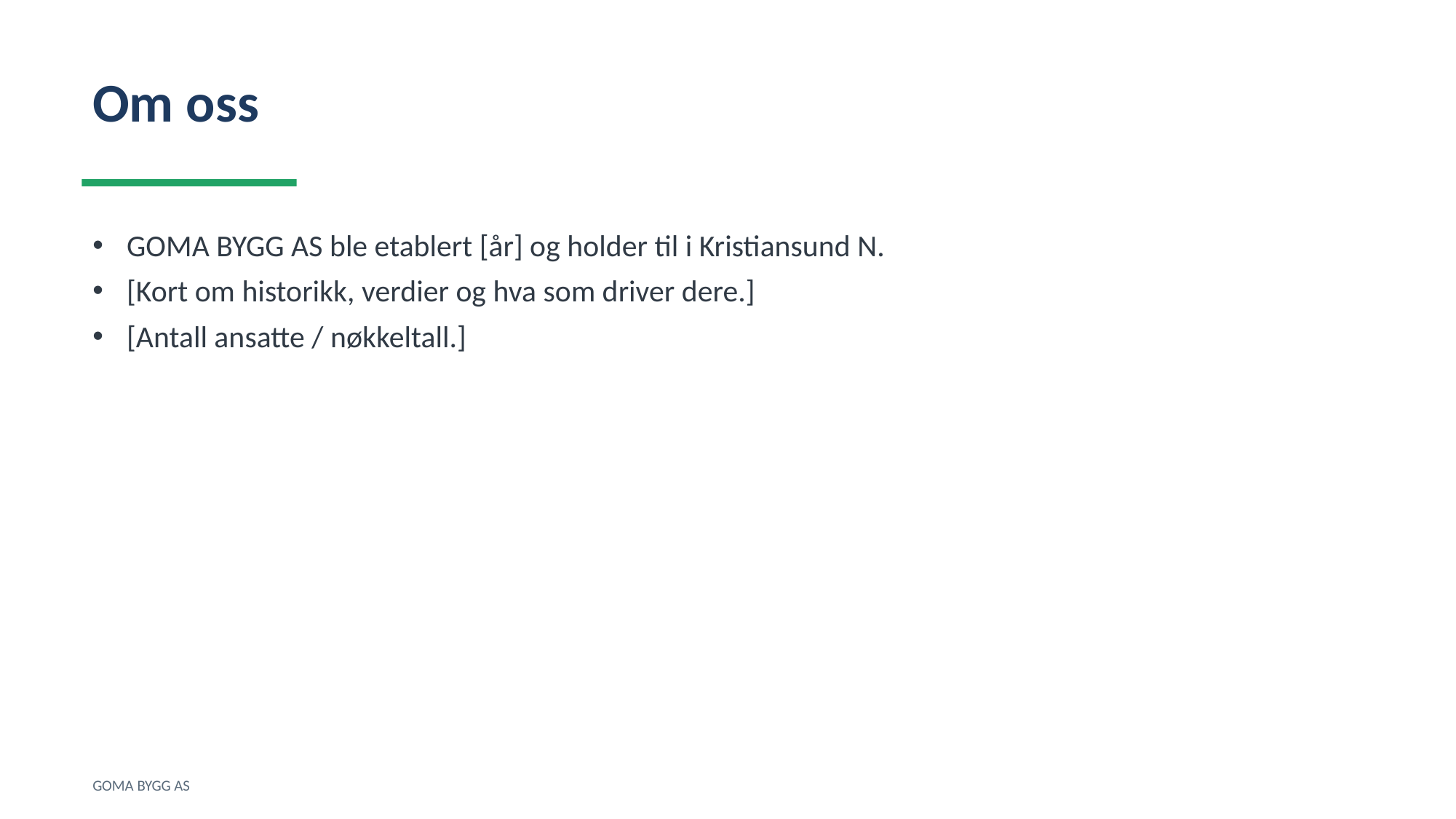

Om oss

GOMA BYGG AS ble etablert [år] og holder til i Kristiansund N.
[Kort om historikk, verdier og hva som driver dere.]
[Antall ansatte / nøkkeltall.]
GOMA BYGG AS